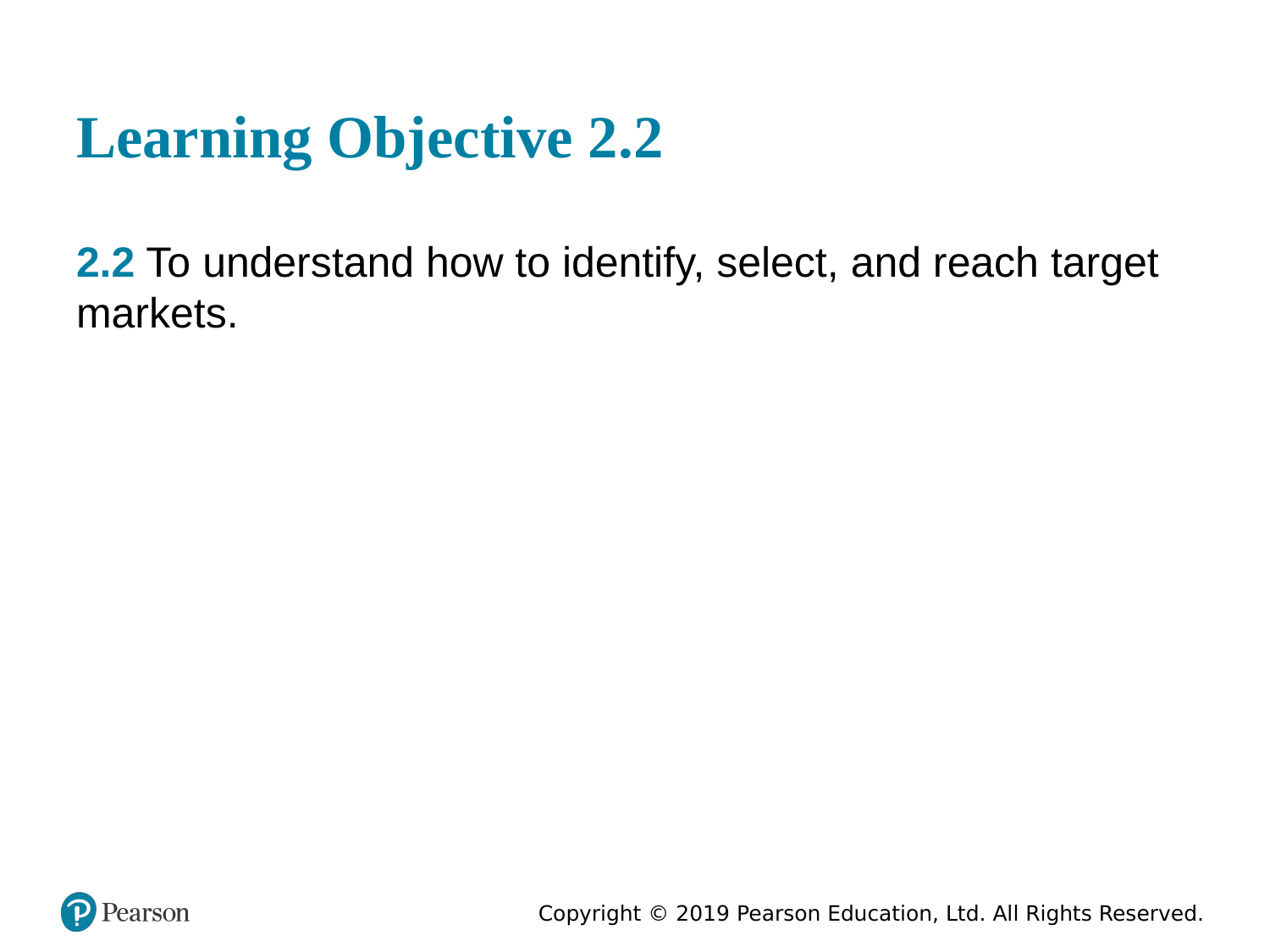

# Learning Objective 2.2
2.2 To understand how to identify, select, and reach target markets.